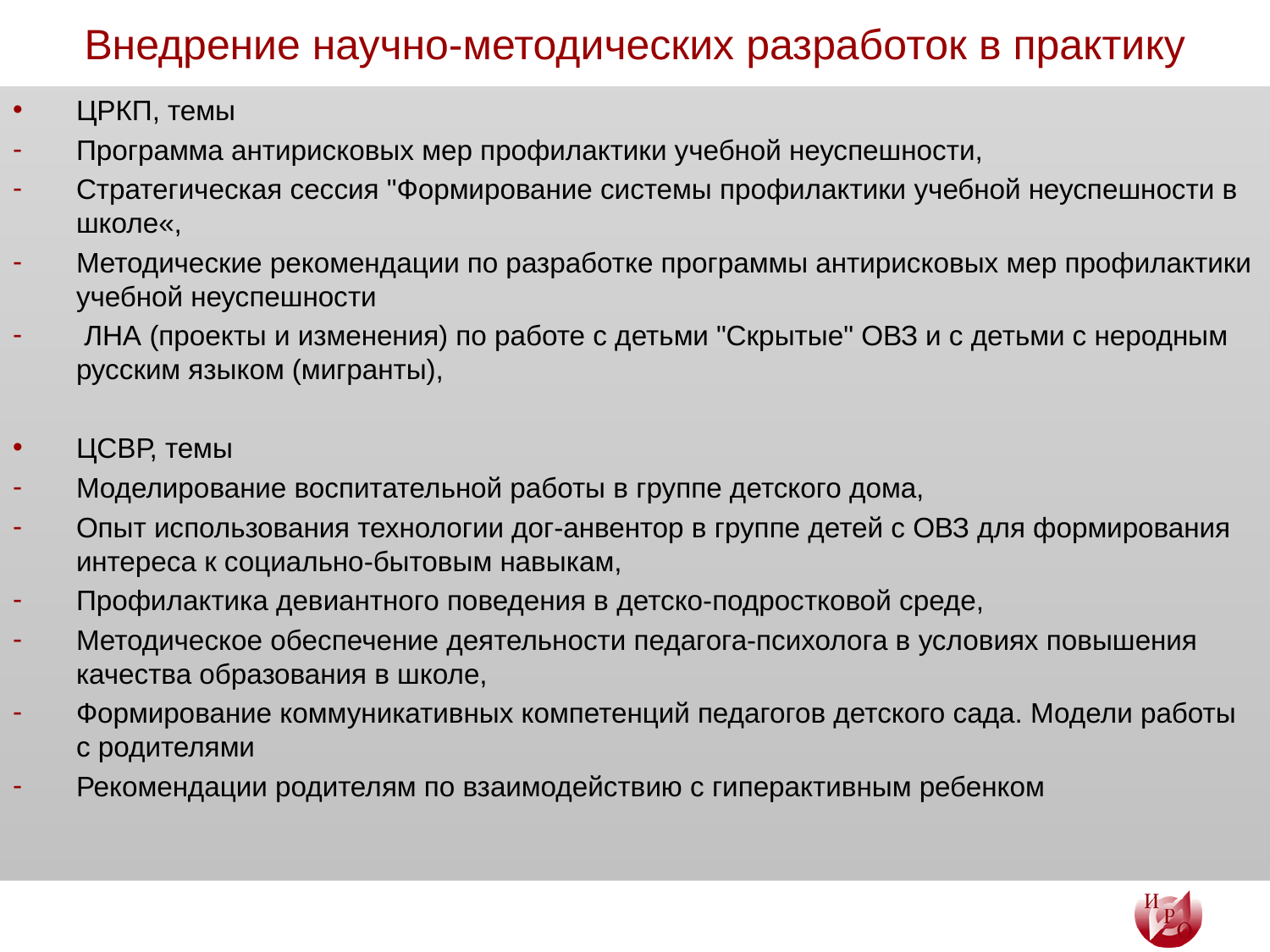

# Внедрение научно-методических разработок в практику
ЦРКП, темы
Программа антирисковых мер профилактики учебной неуспешности,
Стратегическая сессия "Формирование системы профилактики учебной неуспешности в школе«,
Методические рекомендации по разработке программы антирисковых мер профилактики учебной неуспешности
 ЛНА (проекты и изменения) по работе с детьми "Скрытые" ОВЗ и с детьми с неродным русским языком (мигранты),

ЦСВР, темы
Моделирование воспитательной работы в группе детского дома,
Опыт использования технологии дог-анвентор в группе детей с ОВЗ для формирования интереса к социально-бытовым навыкам,
Профилактика девиантного поведения в детско-подростковой среде,
Методическое обеспечение деятельности педагога-психолога в условиях повышения качества образования в школе,
Формирование коммуникативных компетенций педагогов детского сада. Модели работы с родителями
Рекомендации родителям по взаимодействию с гиперактивным ребенком